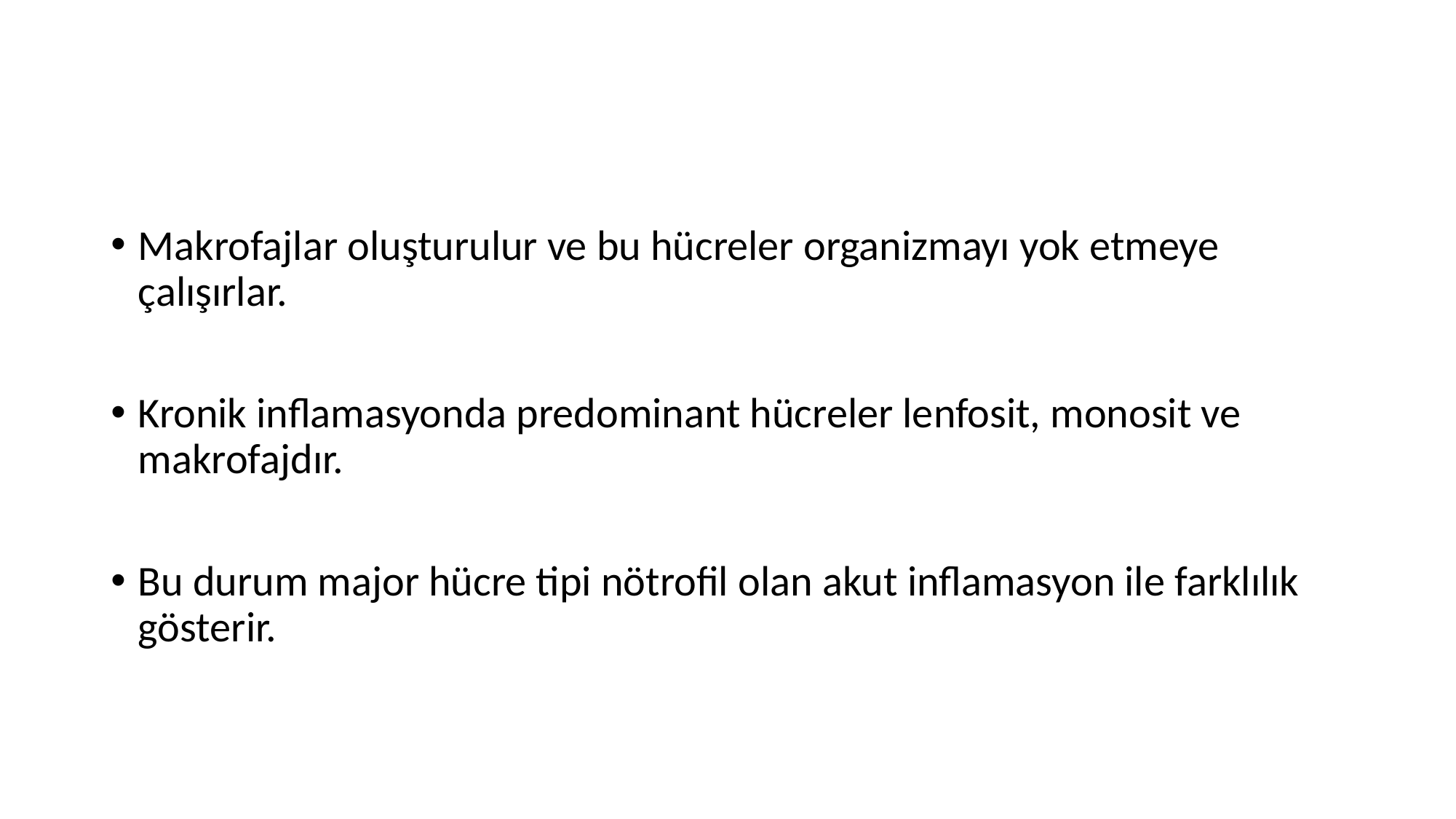

#
Makrofajlar oluşturulur ve bu hücreler organizmayı yok etmeye çalışırlar.

Kronik inflamasyonda predominant hücreler lenfosit, monosit ve makrofajdır.

Bu durum major hücre tipi nötrofil olan akut inflamasyon ile farklılık gösterir.